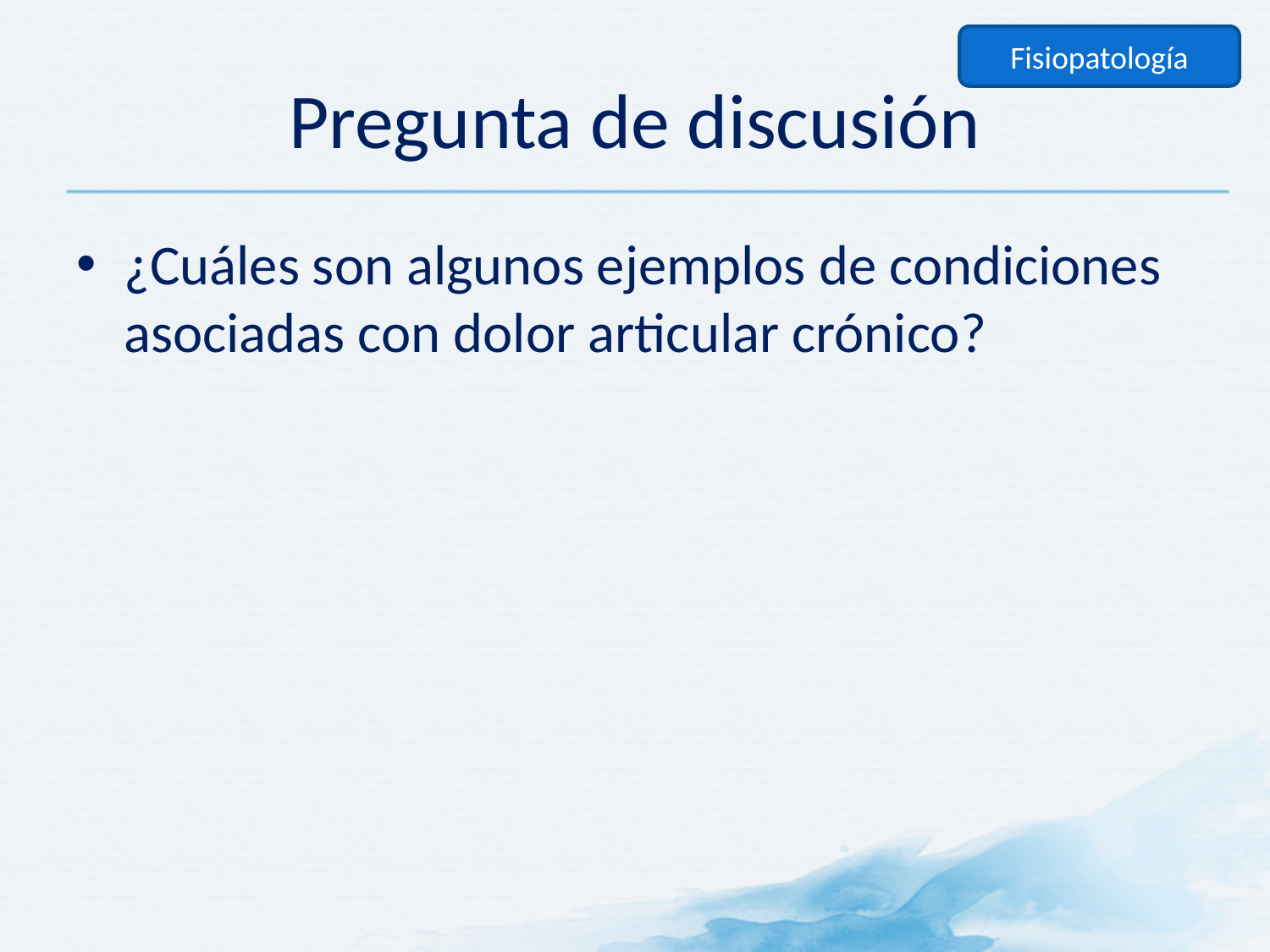

Fisiopatología
# Pregunta de discusión
¿Cuáles son algunos ejemplos de condiciones asociadas con dolor articular crónico?